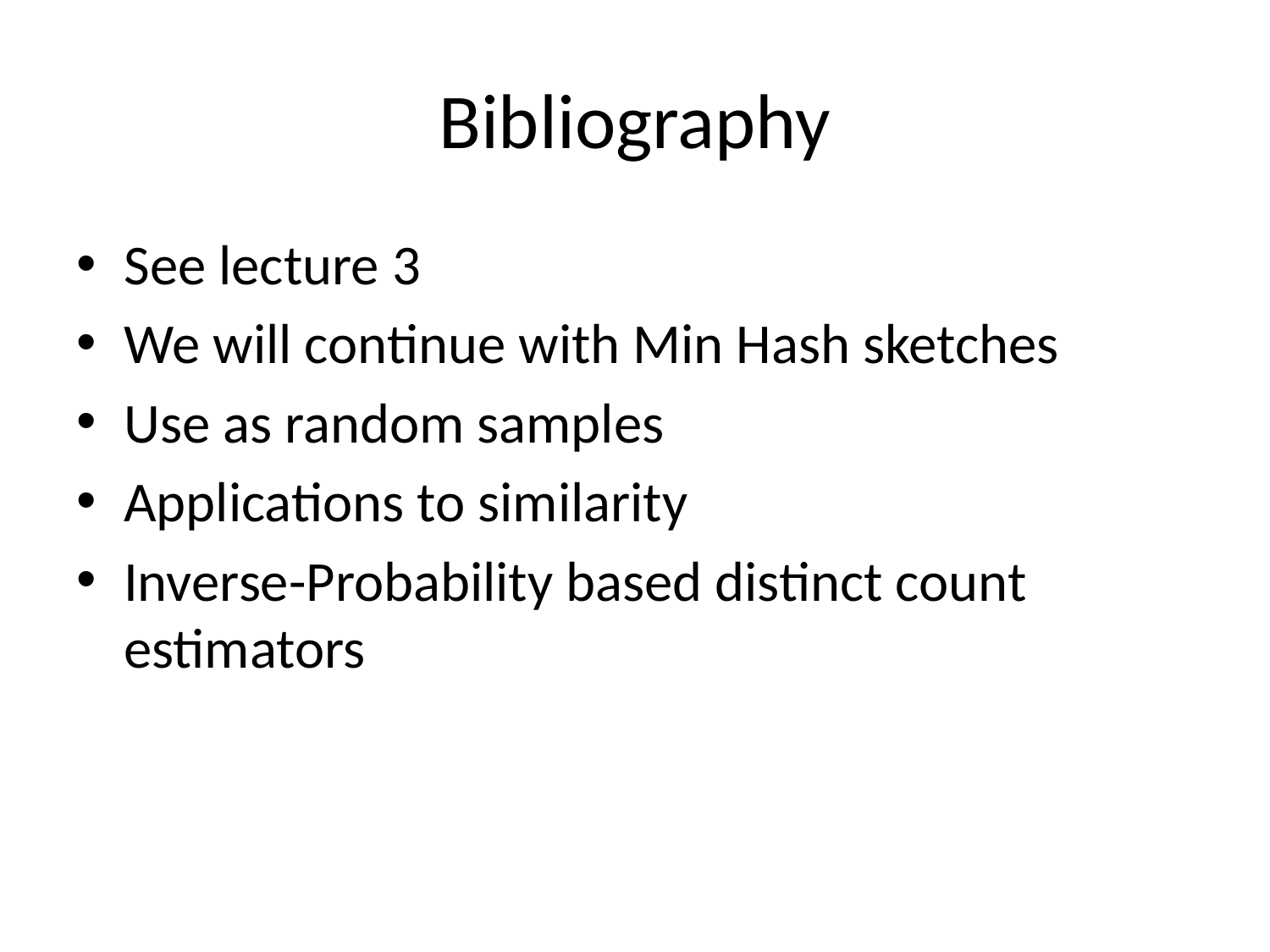

# Bibliography
See lecture 3
We will continue with Min Hash sketches
Use as random samples
Applications to similarity
Inverse-Probability based distinct count estimators